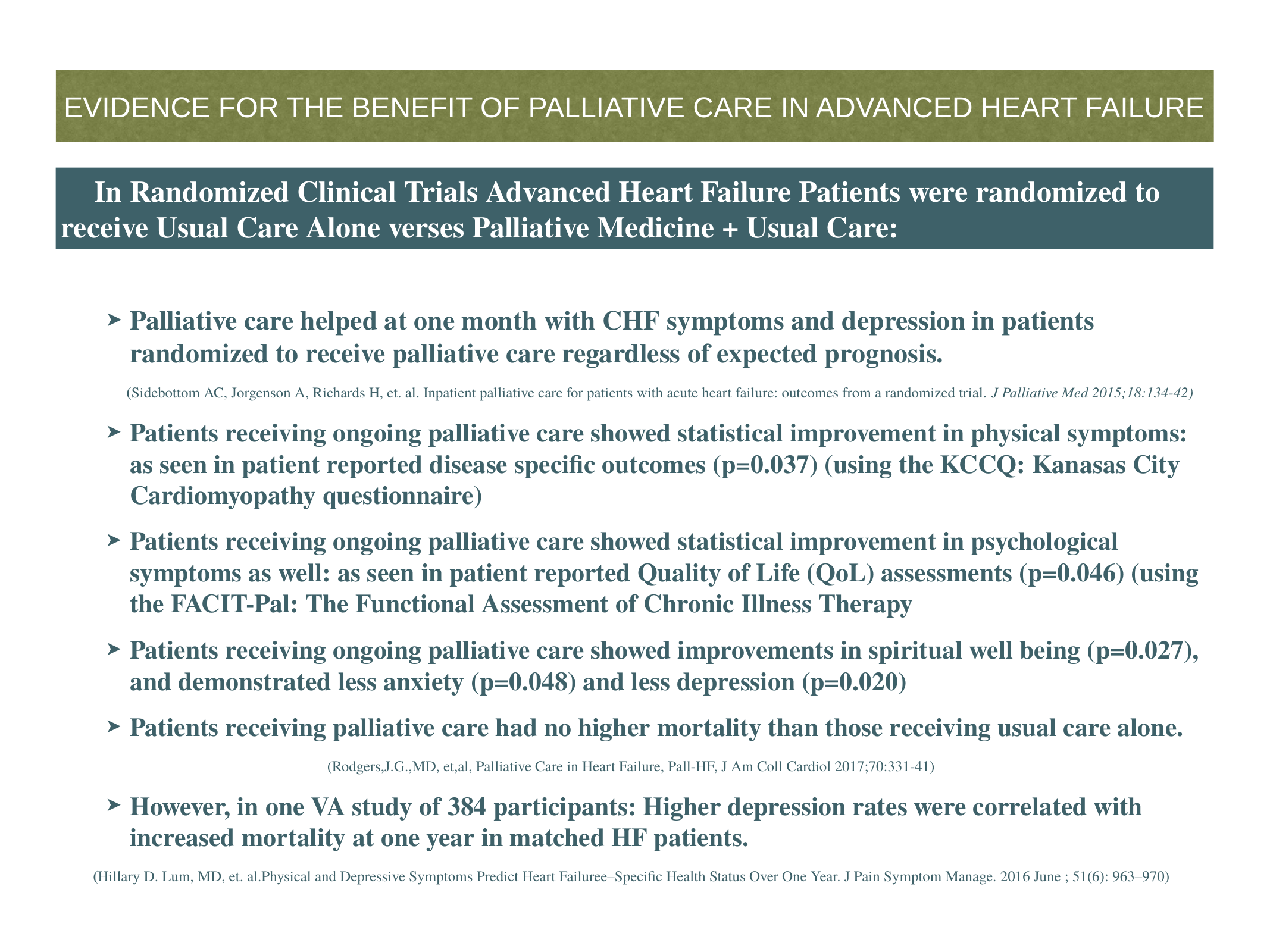

# EVIDENCE FOR THE BENEFIT OF PALLIATIVE CARE IN ADVANCED HEART FAILURE

In Randomized Clinical Trials Advanced Heart Failure Patients were randomized to receive Usual Care Alone verses Palliative Medicine + Usual Care:
Palliative care helped at one month with CHF symptoms and depression in patients randomized to receive palliative care regardless of expected prognosis.
(Sidebottom AC, Jorgenson A, Richards H, et. al. Inpatient palliative care for patients with acute heart failure: outcomes from a randomized trial. J Palliative Med 2015;18:134-42)
Patients receiving ongoing palliative care showed statistical improvement in physical symptoms: as seen in patient reported disease specific outcomes (p=0.037) (using the KCCQ: Kanasas City Cardiomyopathy questionnaire)
Patients receiving ongoing palliative care showed statistical improvement in psychological symptoms as well: as seen in patient reported Quality of Life (QoL) assessments (p=0.046) (using the FACIT-Pal: The Functional Assessment of Chronic Illness Therapy
Patients receiving ongoing palliative care showed improvements in spiritual well being (p=0.027), and demonstrated less anxiety (p=0.048) and less depression (p=0.020)
Patients receiving palliative care had no higher mortality than those receiving usual care alone.
(Rodgers,J.G.,MD, et,al, Palliative Care in Heart Failure, Pall-HF, J Am Coll Cardiol 2017;70:331-41)
However, in one VA study of 384 participants: Higher depression rates were correlated with increased mortality at one year in matched HF patients.
(Hillary D. Lum, MD, et. al.Physical and Depressive Symptoms Predict Heart Failuree–Specific Health Status Over One Year. J Pain Symptom Manage. 2016 June ; 51(6): 963–970)